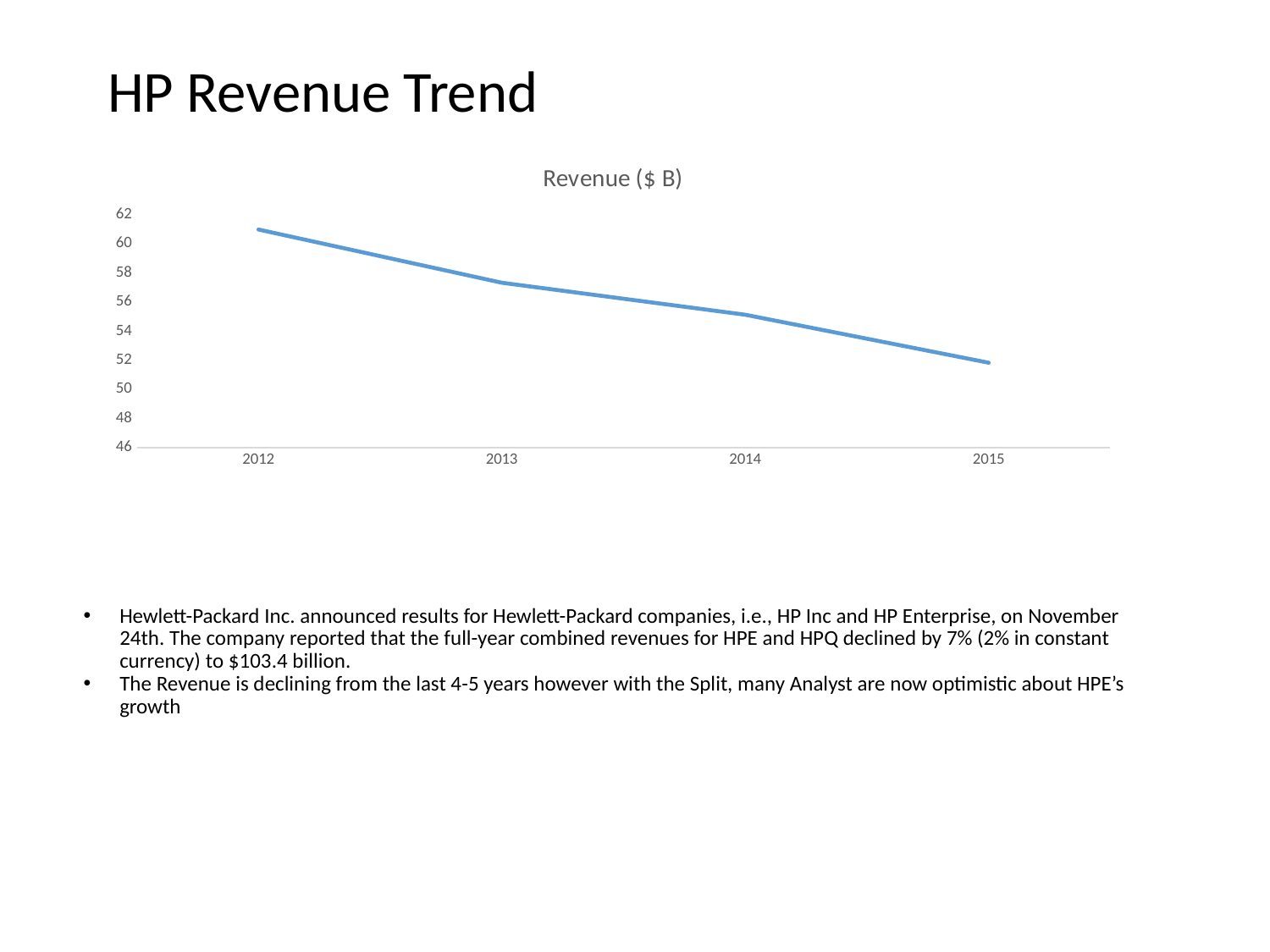

# HP Revenue Trend

### Chart:

| Category | Revenue ($ B) |
|---|---|
| 2012 | 60.99 |
| 2013 | 57.33 |
| 2014 | 55.13 |
| 2015 | 51.83 |
Hewlett-Packard Inc. announced results for Hewlett-Packard companies, i.e., HP Inc and HP Enterprise, on November 24th. The company reported that the full-year combined revenues for HPE and HPQ declined by 7% (2% in constant currency) to $103.4 billion.
The Revenue is declining from the last 4-5 years however with the Split, many Analyst are now optimistic about HPE’s growth